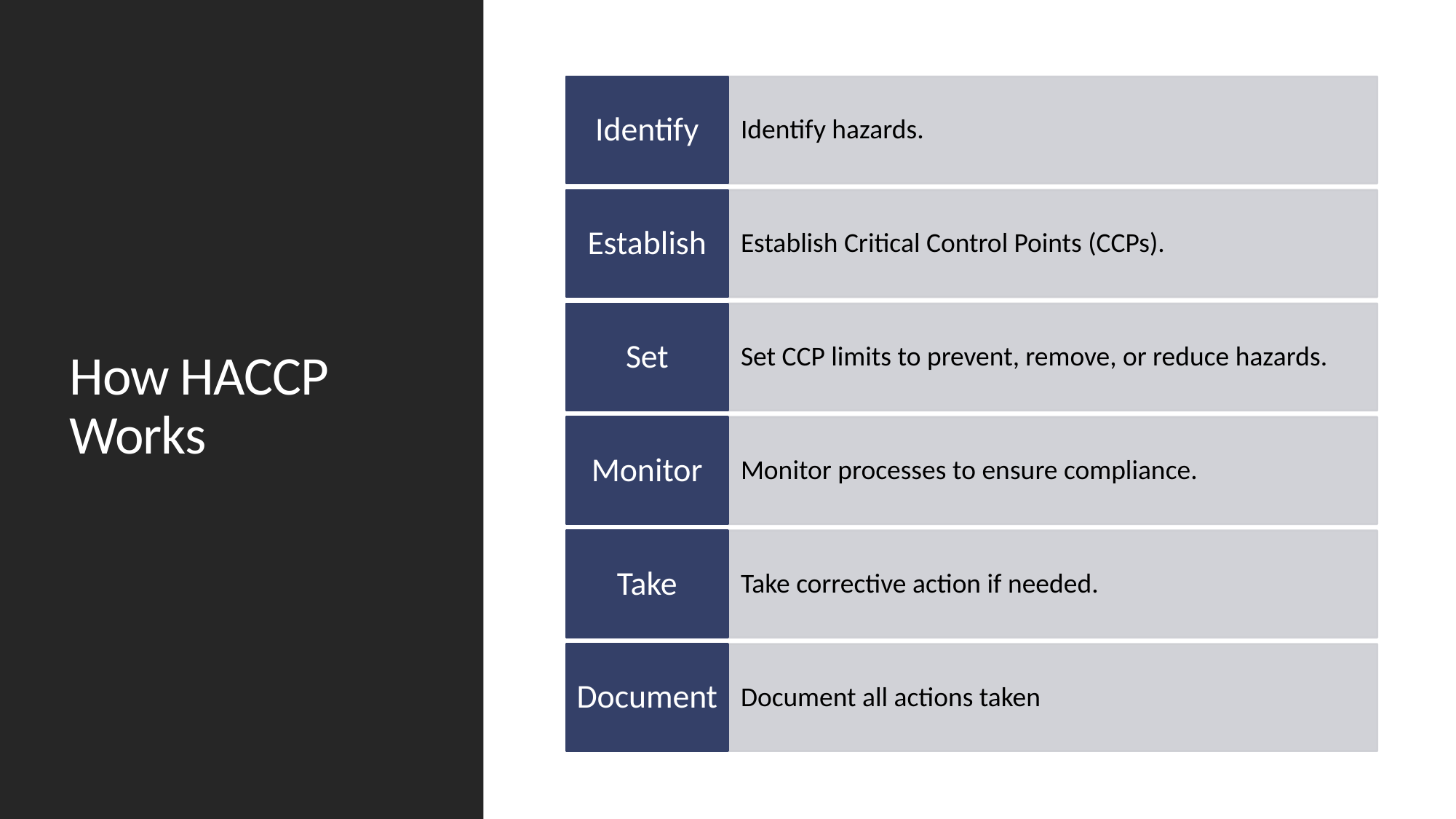

# How HACCP Works
Identify hazards.
Identify
Establish Critical Control Points (CCPs).
Establish
Set CCP limits to prevent, remove, or reduce hazards.
Set
Monitor processes to ensure compliance.
Monitor
Take corrective action if needed.
Take
Document all actions taken
Document